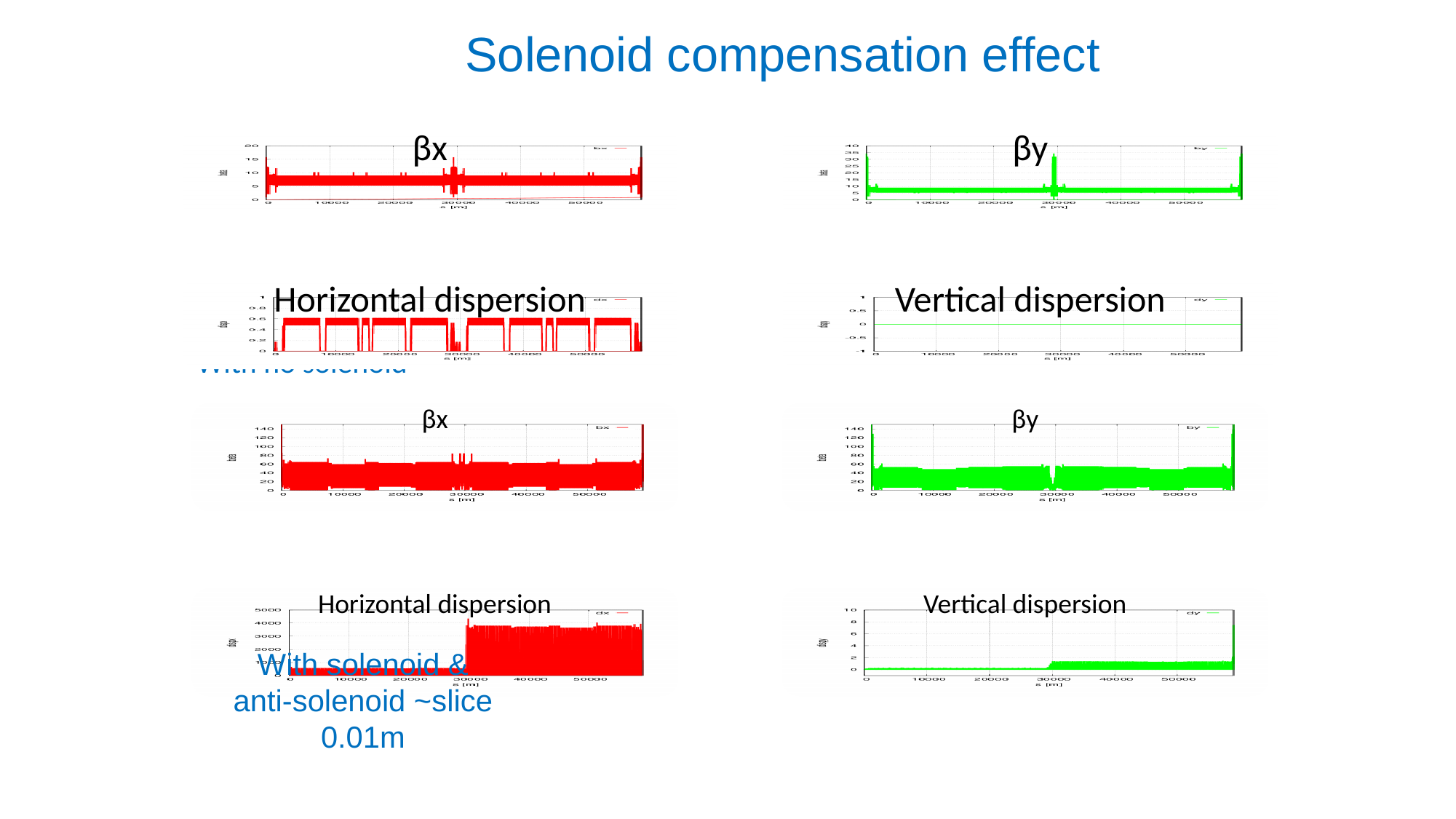

Solenoid compensation effect
βy
Horizontal dispersion
Vertical dispersion
βx
# With no solenoid
βx
βy
Horizontal dispersion
Vertical dispersion
With solenoid &
anti-solenoid ~slice 0.01m